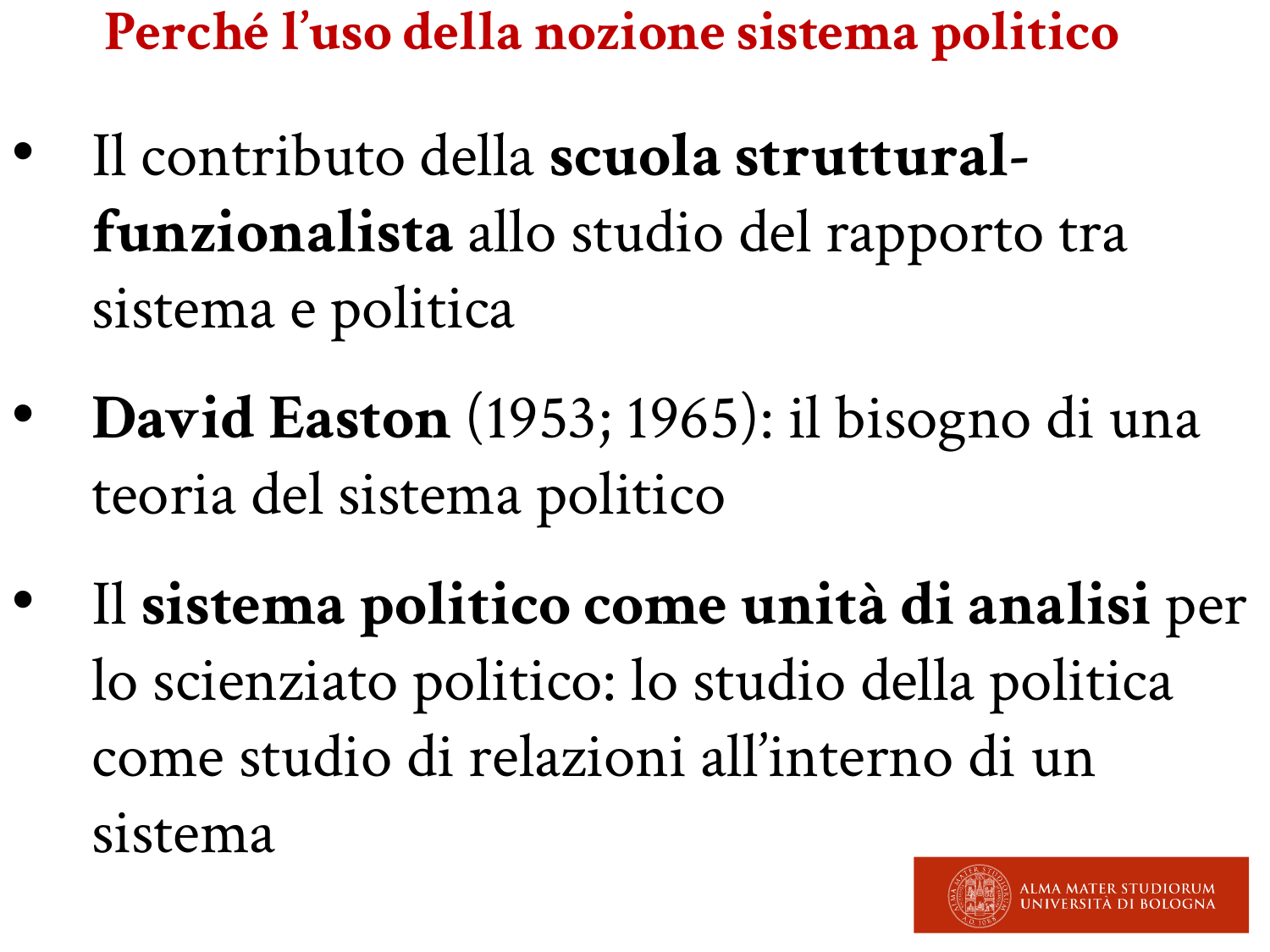

Perché l’uso della nozione sistema politico
Il contributo della scuola struttural-funzionalista allo studio del rapporto tra sistema e politica
David Easton (1953; 1965): il bisogno di una teoria del sistema politico
Il sistema politico come unità di analisi per lo scienziato politico: lo studio della politica come studio di relazioni all’interno di un sistema